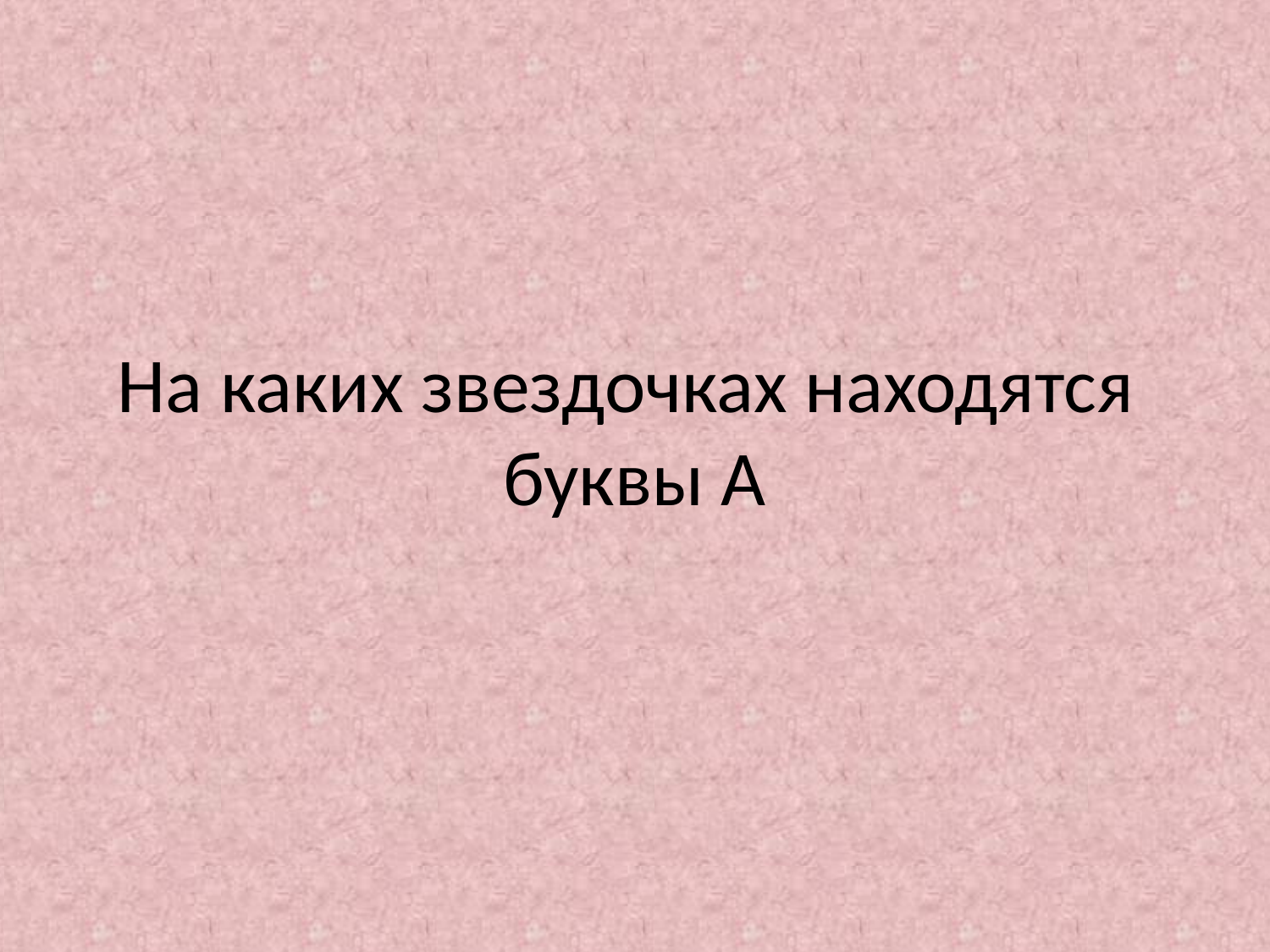

# На каких звездочках находятся  буквы А